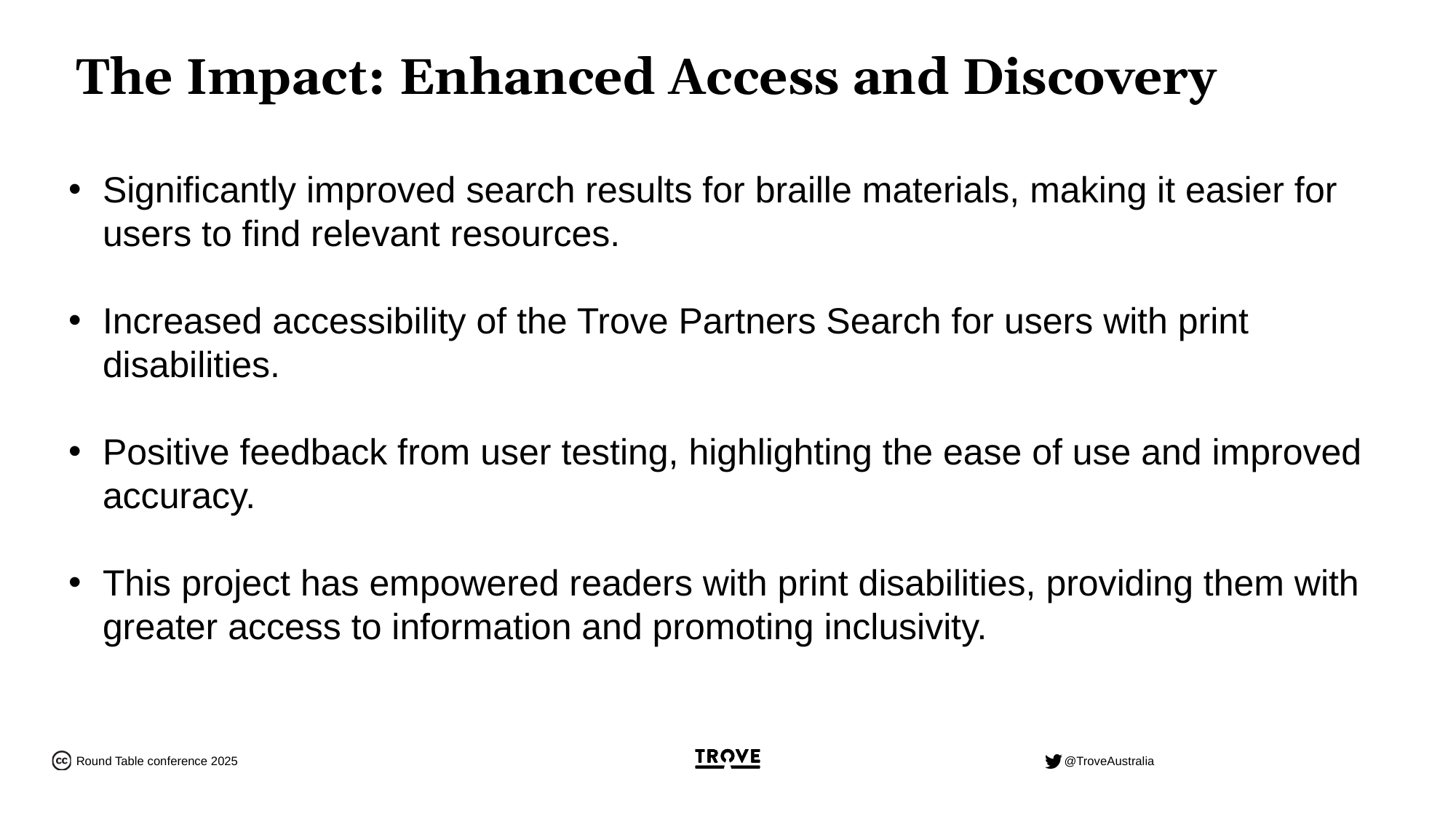

# The Impact: Enhanced Access and Discovery
Significantly improved search results for braille materials, making it easier for users to find relevant resources.

Increased accessibility of the Trove Partners Search for users with print disabilities.

Positive feedback from user testing, highlighting the ease of use and improved accuracy.

This project has empowered readers with print disabilities, providing them with greater access to information and promoting inclusivity.
Round Table conference 2025